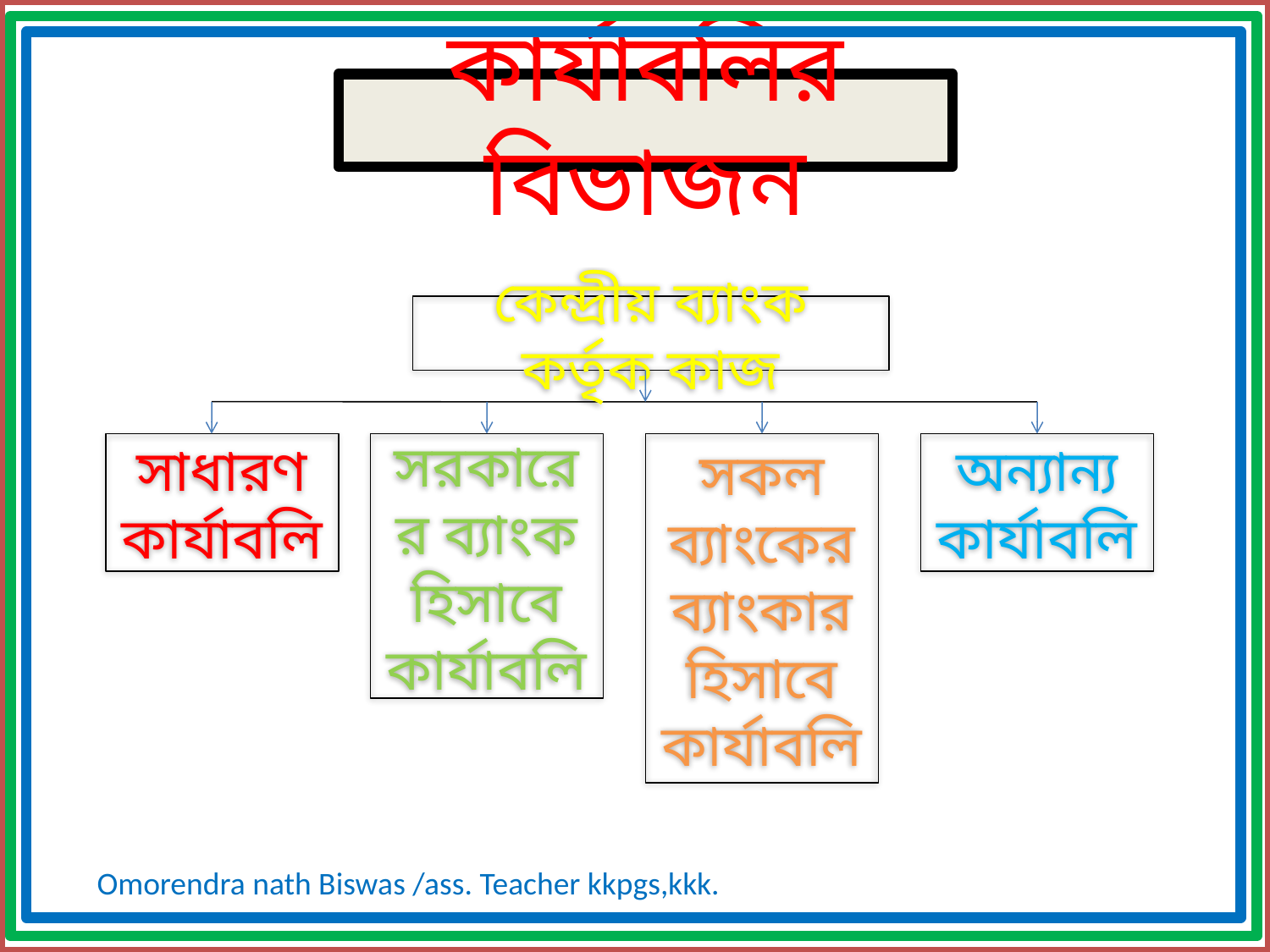

কার্যাবলির বিভাজন
কেন্দ্রীয় ব্যাংক কর্তৃক কাজ
সাধারণ কার্যাবলি
সরকারের ব্যাংক হিসাবে কার্যাবলি
সকল ব্যাংকের ব্যাংকার হিসাবে কার্যাবলি
অন্যান্য কার্যাবলি
Omorendra nath Biswas /ass. Teacher kkpgs,kkk.